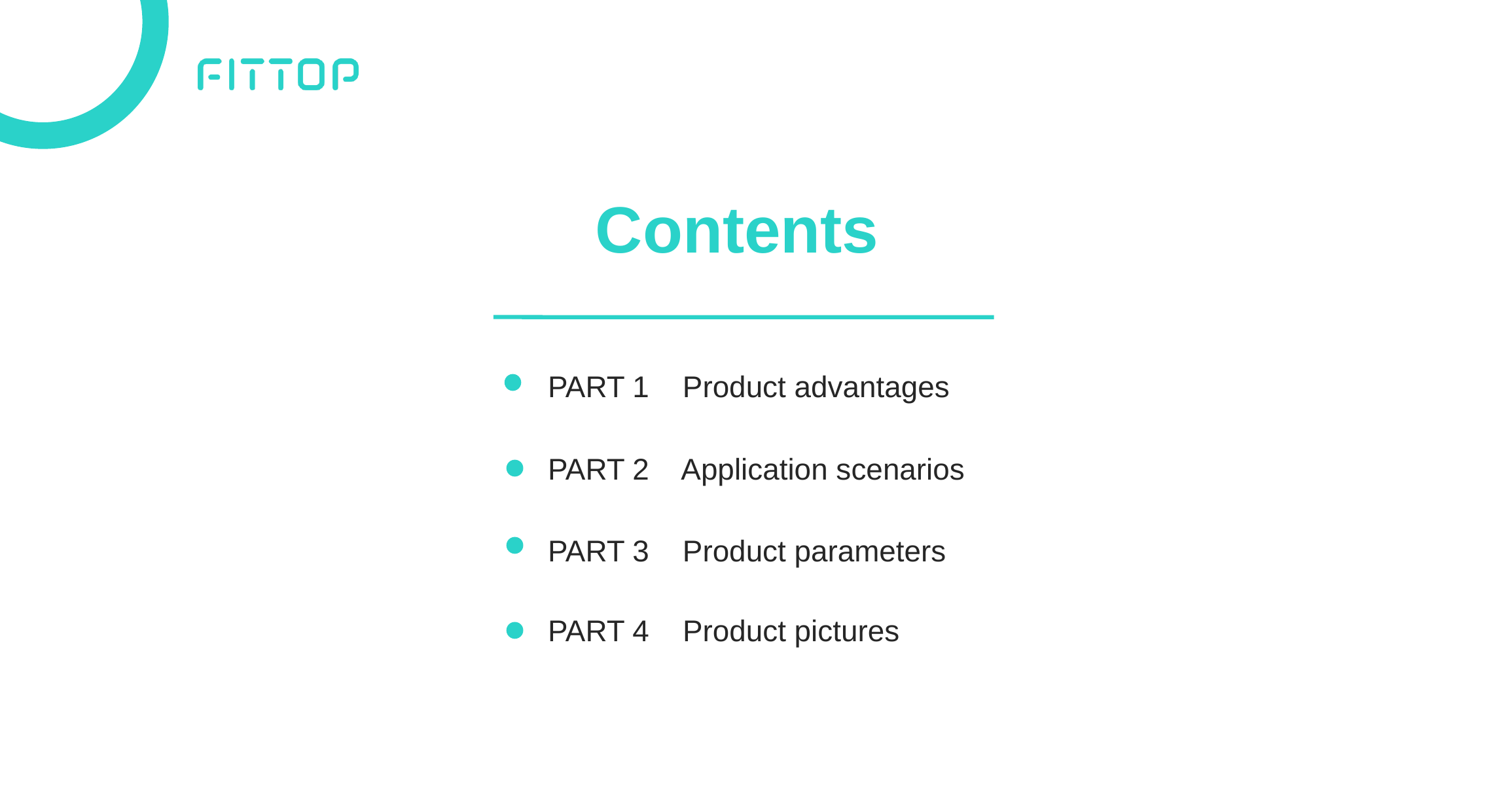

Contents

PART 1    Product advantages

PART 2    Application scenarios

PART 3    Product parameters

PART 4    Product pictures